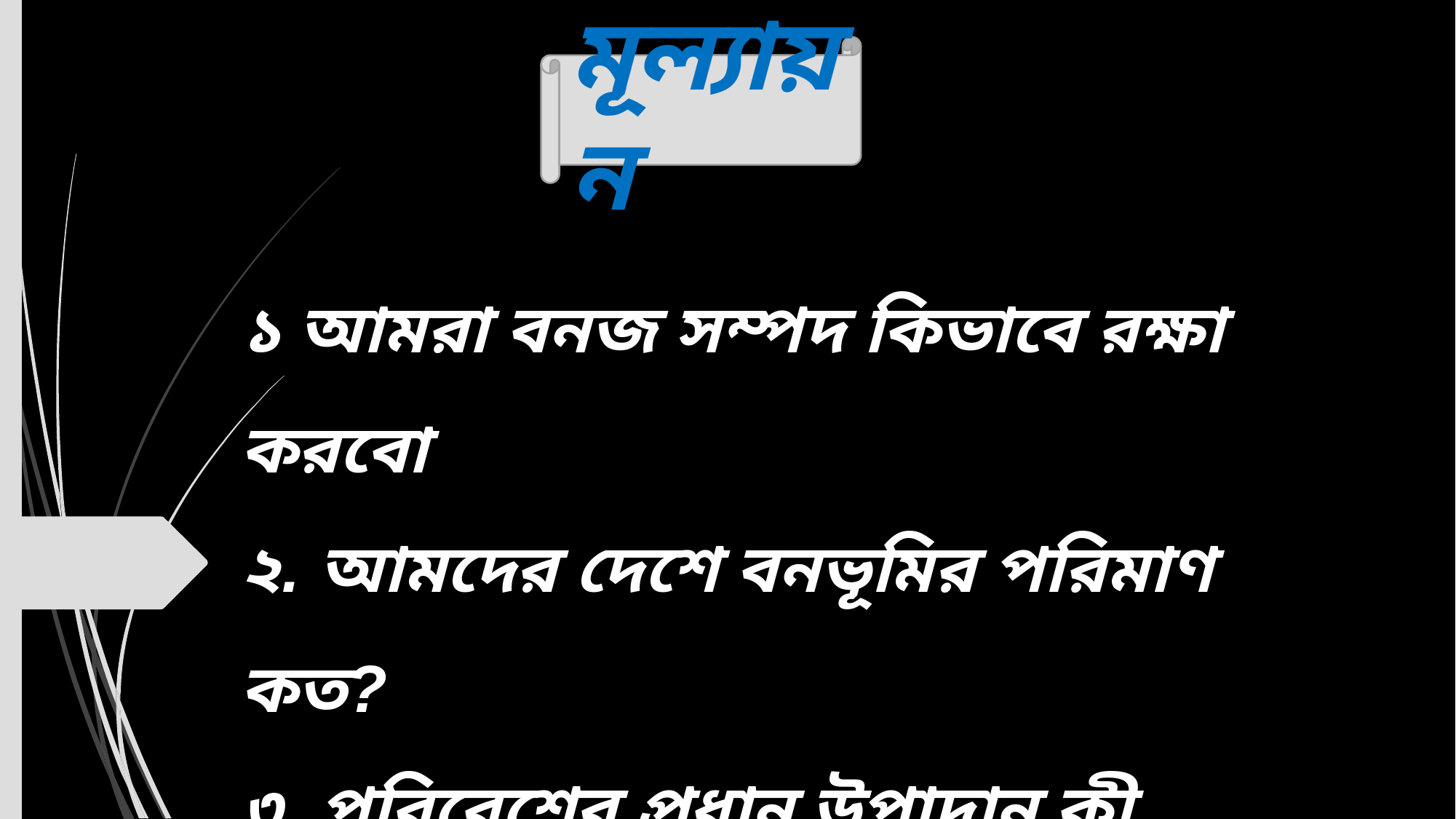

মূল্যায়ন
১ আমরা বনজ সম্পদ কিভাবে রক্ষা করবো
২. আমদের দেশে বনভূমির পরিমাণ কত?
৩. পরিবেশের প্রধান উপাদান কী কী ?